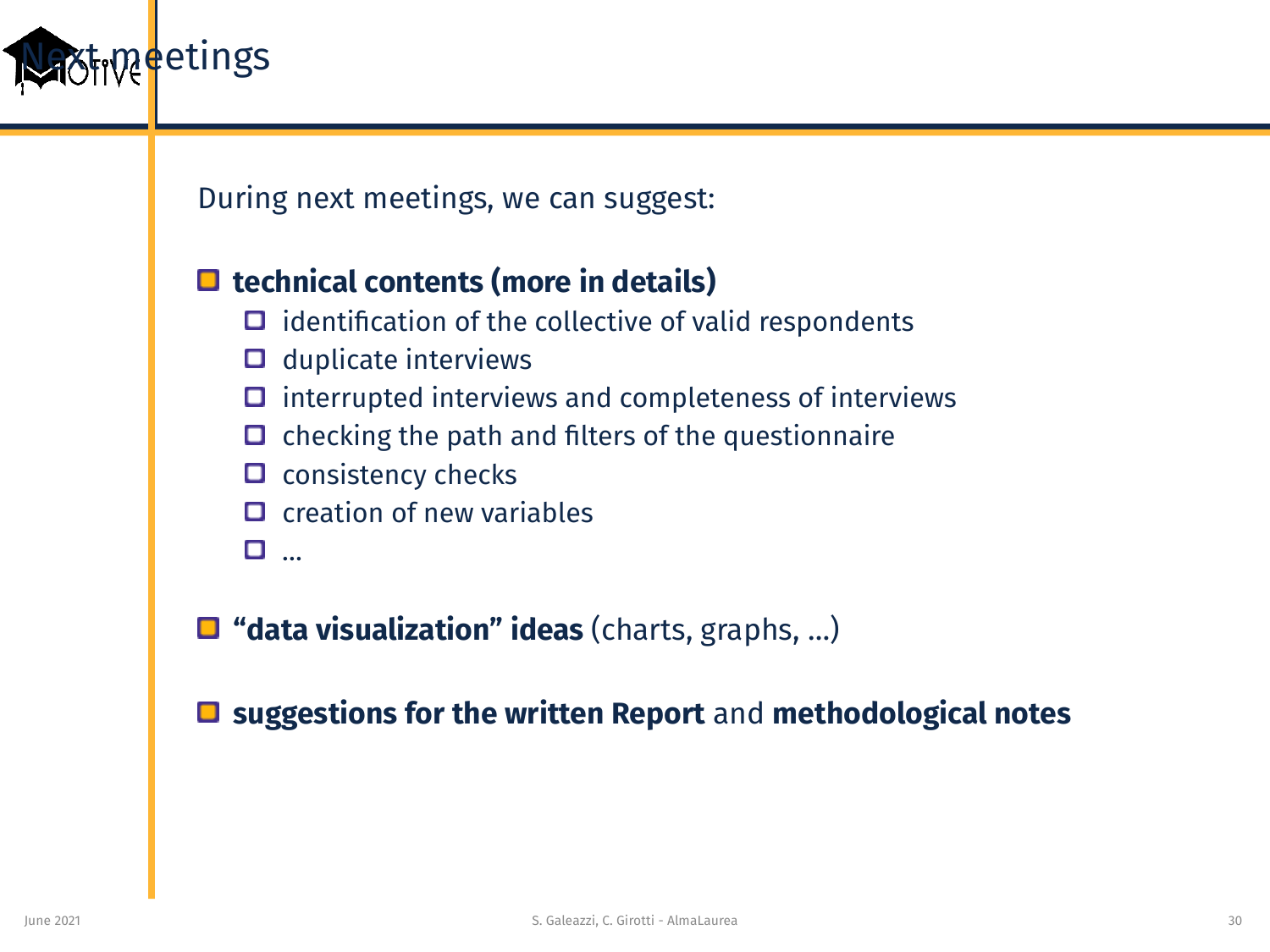

# Next meetings
During next meetings, we can suggest:

technical contents (more in details)
 identification of the collective of valid respondents
 duplicate interviews
 interrupted interviews and completeness of interviews
 checking the path and filters of the questionnaire
 consistency checks
 creation of new variables
 …

“data visualization” ideas (charts, graphs, …)

suggestions for the written Report and methodological notes

June 2021
S. Galeazzi, C. Girotti - AlmaLaurea
30